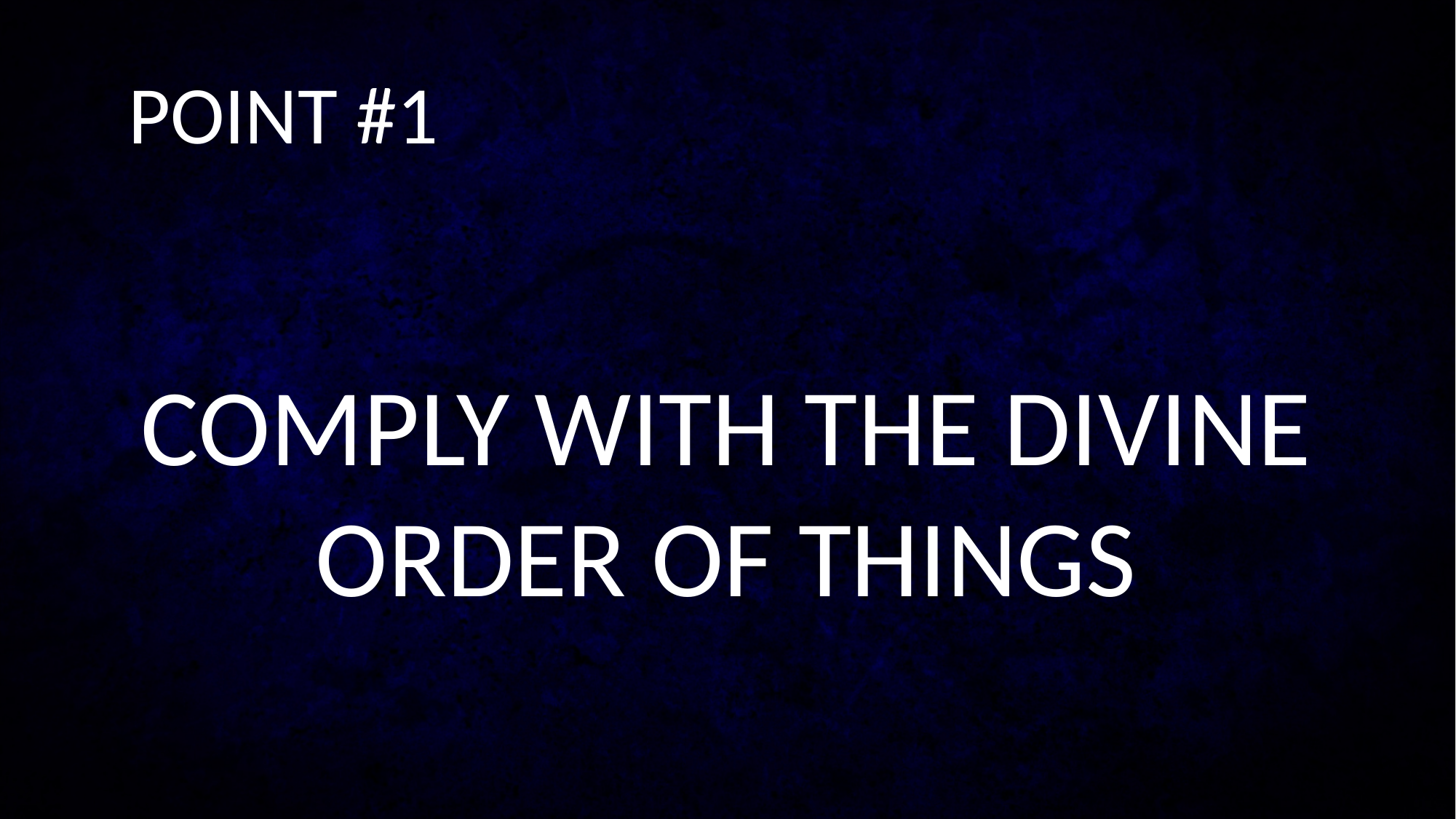

POINT #1

COMPLY WITH THE DIVINE ORDER OF THINGS